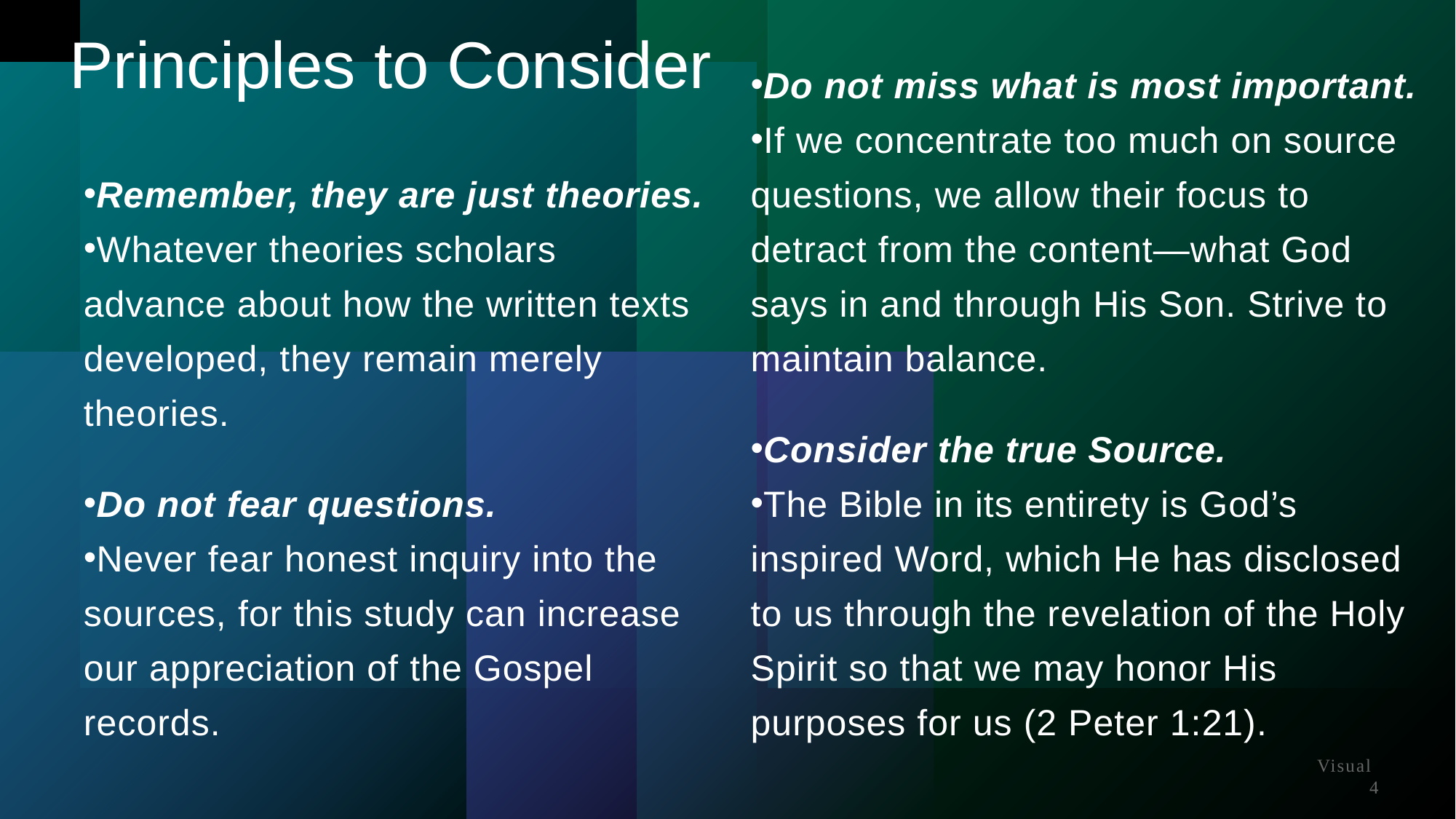

# Principles to Consider
Do not miss what is most important.
If we concentrate too much on source questions, we allow their focus to detract from the content—what God says in and through His Son. Strive to maintain balance.
Consider the true Source.
The Bible in its entirety is God’s inspired Word, which He has disclosed to us through the revelation of the Holy Spirit so that we may honor His purposes for us (2 Peter 1:21).
Remember, they are just theories.
Whatever theories scholars advance about how the written texts developed, they remain merely theories.
Do not fear questions.
Never fear honest inquiry into the sources, for this study can increase our appreciation of the Gospel records.
Visual 4